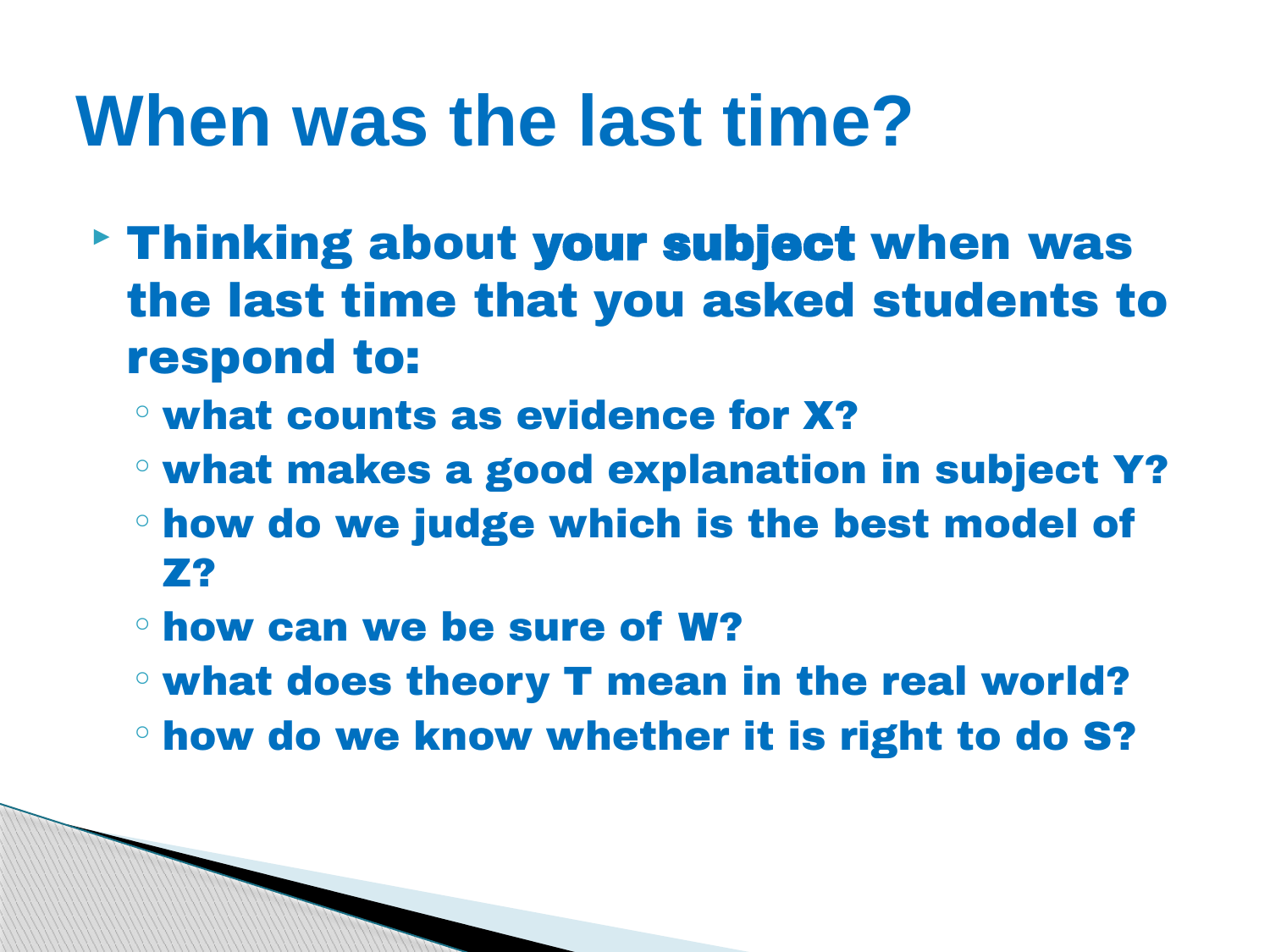

# When was the last time?
Thinking about your subject when was the last time that you asked students to respond to:
what counts as evidence for X?
what makes a good explanation in subject Y?
how do we judge which is the best model of Z?
how can we be sure of W?
what does theory T mean in the real world?
how do we know whether it is right to do S?